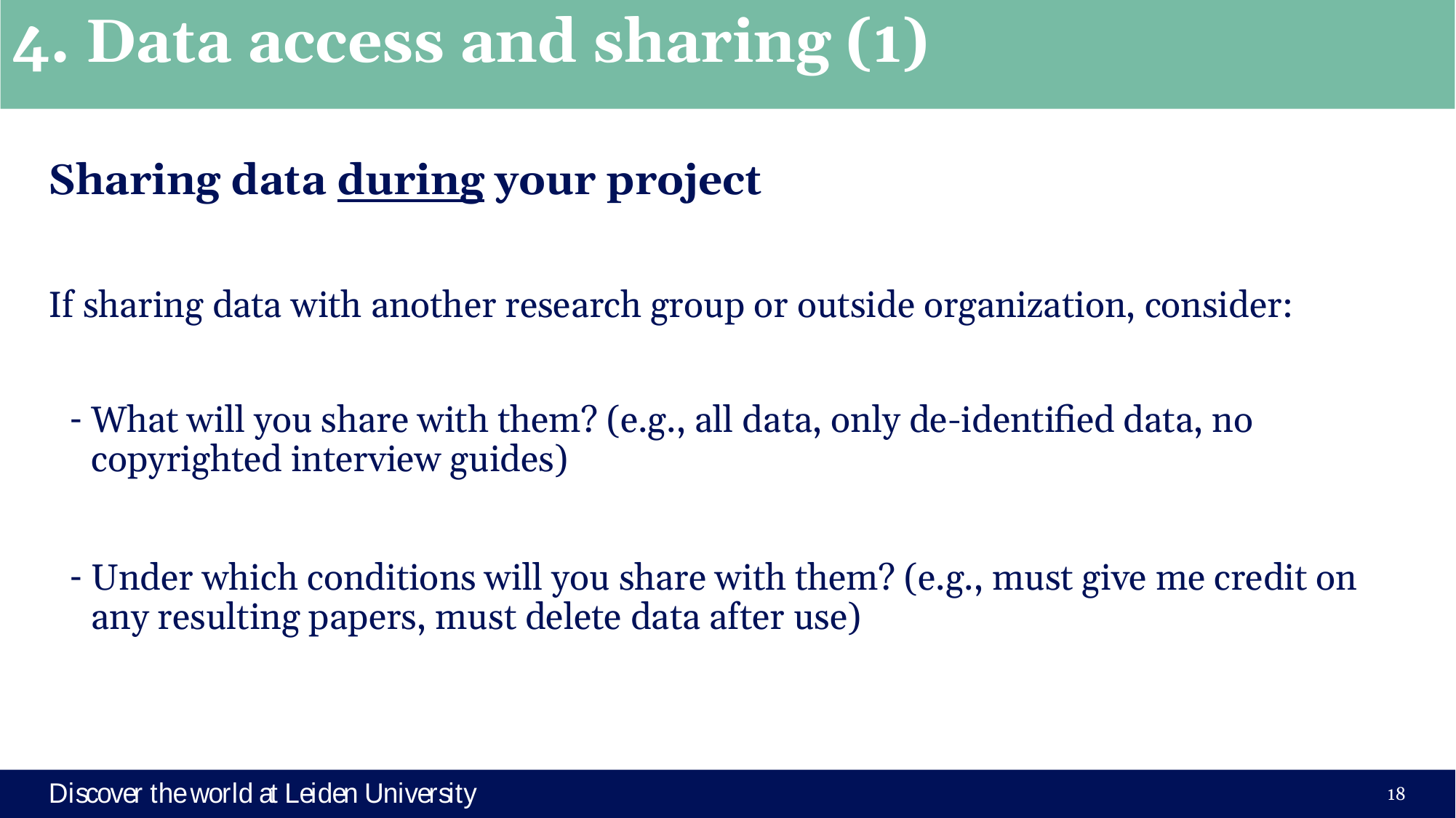

4. Data access and sharing (1)

Sharing data during your project

If sharing data with another research group or outside organization, consider:

What will you share with them? (e.g., all data, only de-identified data, no copyrighted interview guides)

Under which conditions will you share with them? (e.g., must give me credit on any resulting papers, must delete data after use)

18